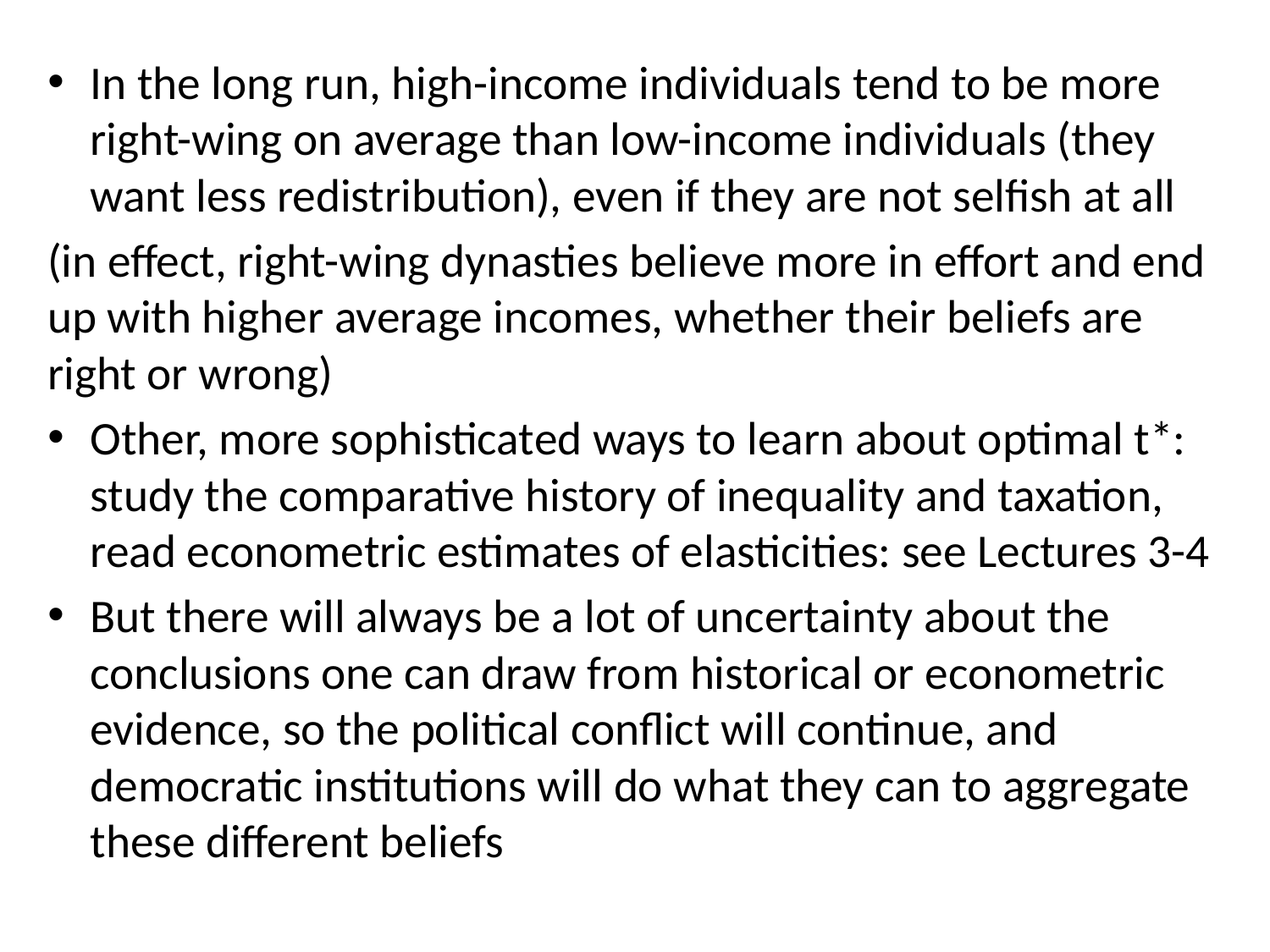

In the long run, high-income individuals tend to be more right-wing on average than low-income individuals (they want less redistribution), even if they are not selfish at all
(in effect, right-wing dynasties believe more in effort and end up with higher average incomes, whether their beliefs are right or wrong)
Other, more sophisticated ways to learn about optimal t*: study the comparative history of inequality and taxation, read econometric estimates of elasticities: see Lectures 3-4
But there will always be a lot of uncertainty about the conclusions one can draw from historical or econometric evidence, so the political conflict will continue, and democratic institutions will do what they can to aggregate these different beliefs